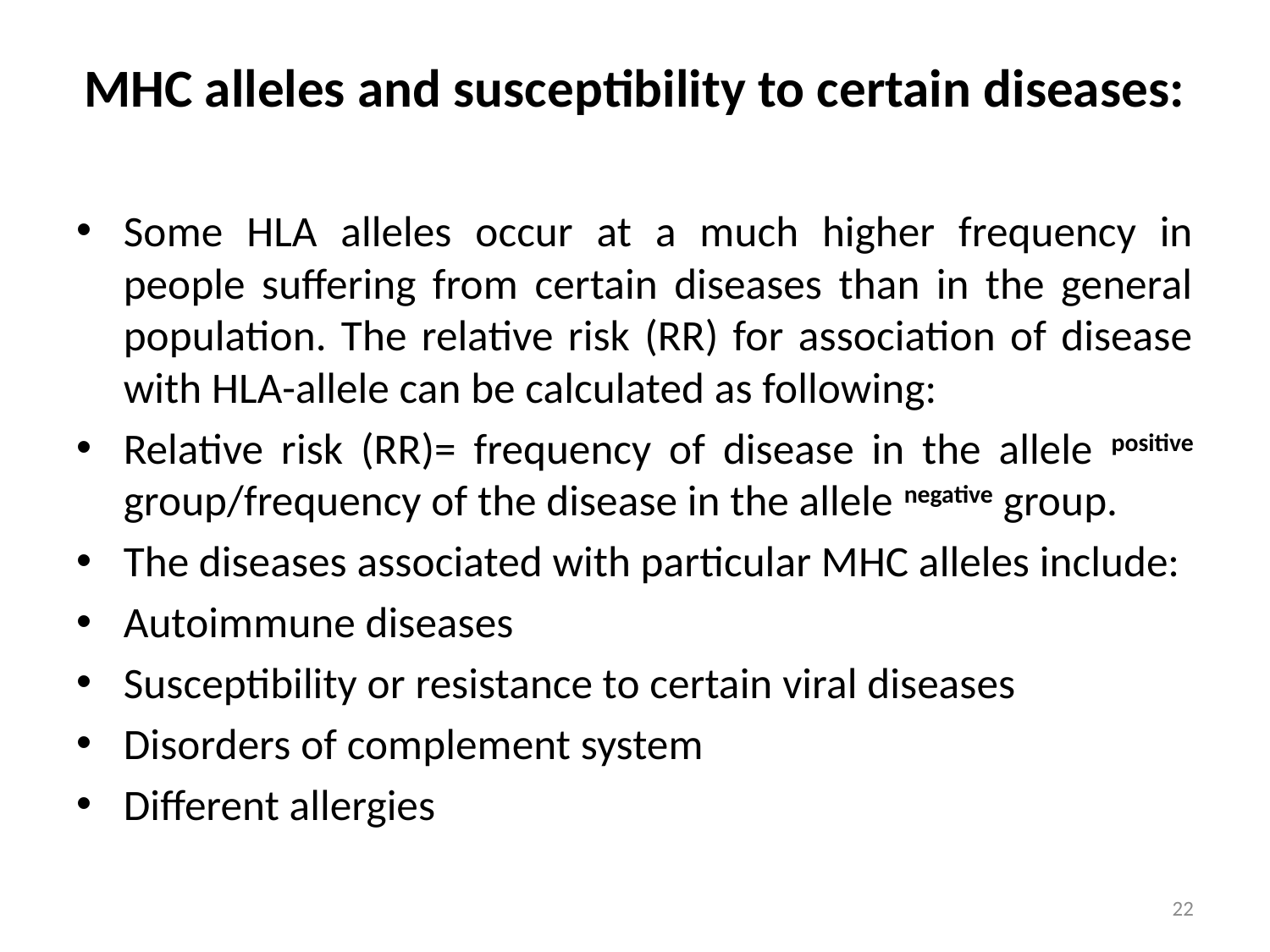

# MHC alleles and susceptibility to certain diseases:
Some HLA alleles occur at a much higher frequency in people suffering from certain diseases than in the general population. The relative risk (RR) for association of disease with HLA-allele can be calculated as following:
Relative risk (RR)= frequency of disease in the allele positive group/frequency of the disease in the allele negative group.
The diseases associated with particular MHC alleles include:
Autoimmune diseases
Susceptibility or resistance to certain viral diseases
Disorders of complement system
Different allergies
22